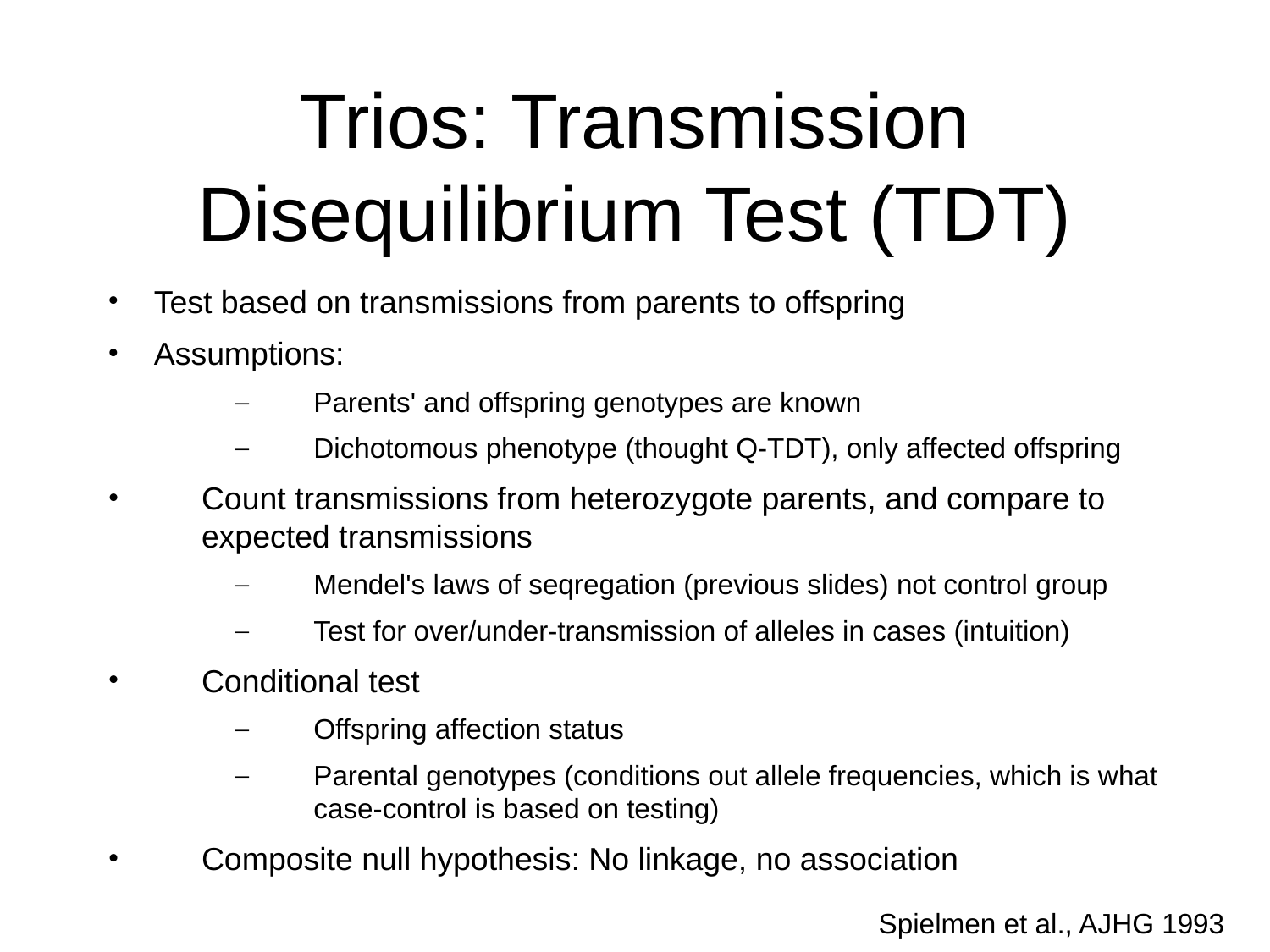

Trios: Transmission Disequilibrium Test (TDT)
Test based on transmissions from parents to offspring
Assumptions:
Parents' and offspring genotypes are known
Dichotomous phenotype (thought Q-TDT), only affected offspring
Count transmissions from heterozygote parents, and compare to expected transmissions
Mendel's laws of seqregation (previous slides) not control group
Test for over/under-transmission of alleles in cases (intuition)
Conditional test
Offspring affection status
Parental genotypes (conditions out allele frequencies, which is what case-control is based on testing)
Composite null hypothesis: No linkage, no association
Spielmen et al., AJHG 1993